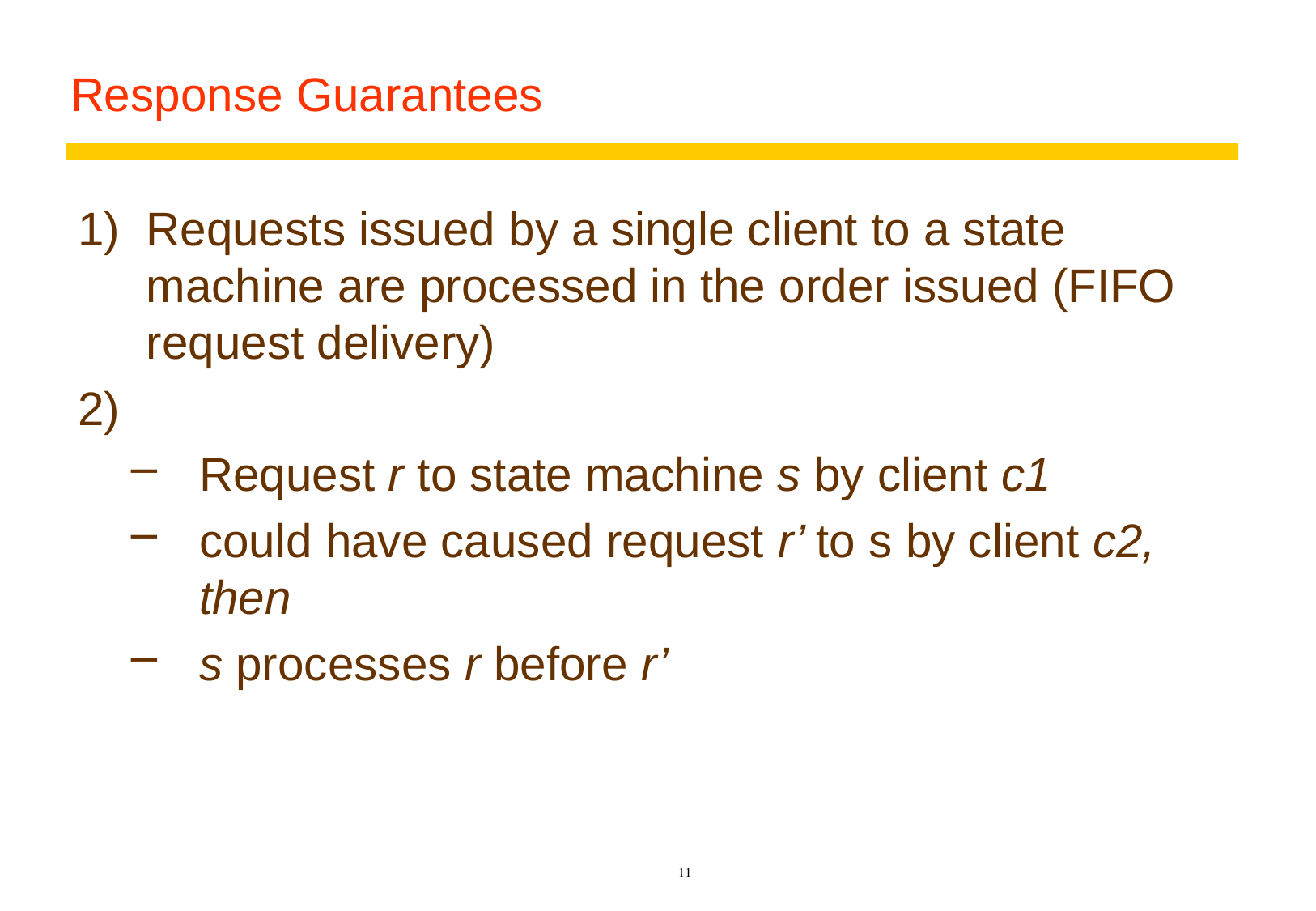

# Response Guarantees
Requests issued by a single client to a state machine are processed in the order issued (FIFO request delivery)

Request r to state machine s by client c1
could have caused request r’ to s by client c2, then
s processes r before r’

11